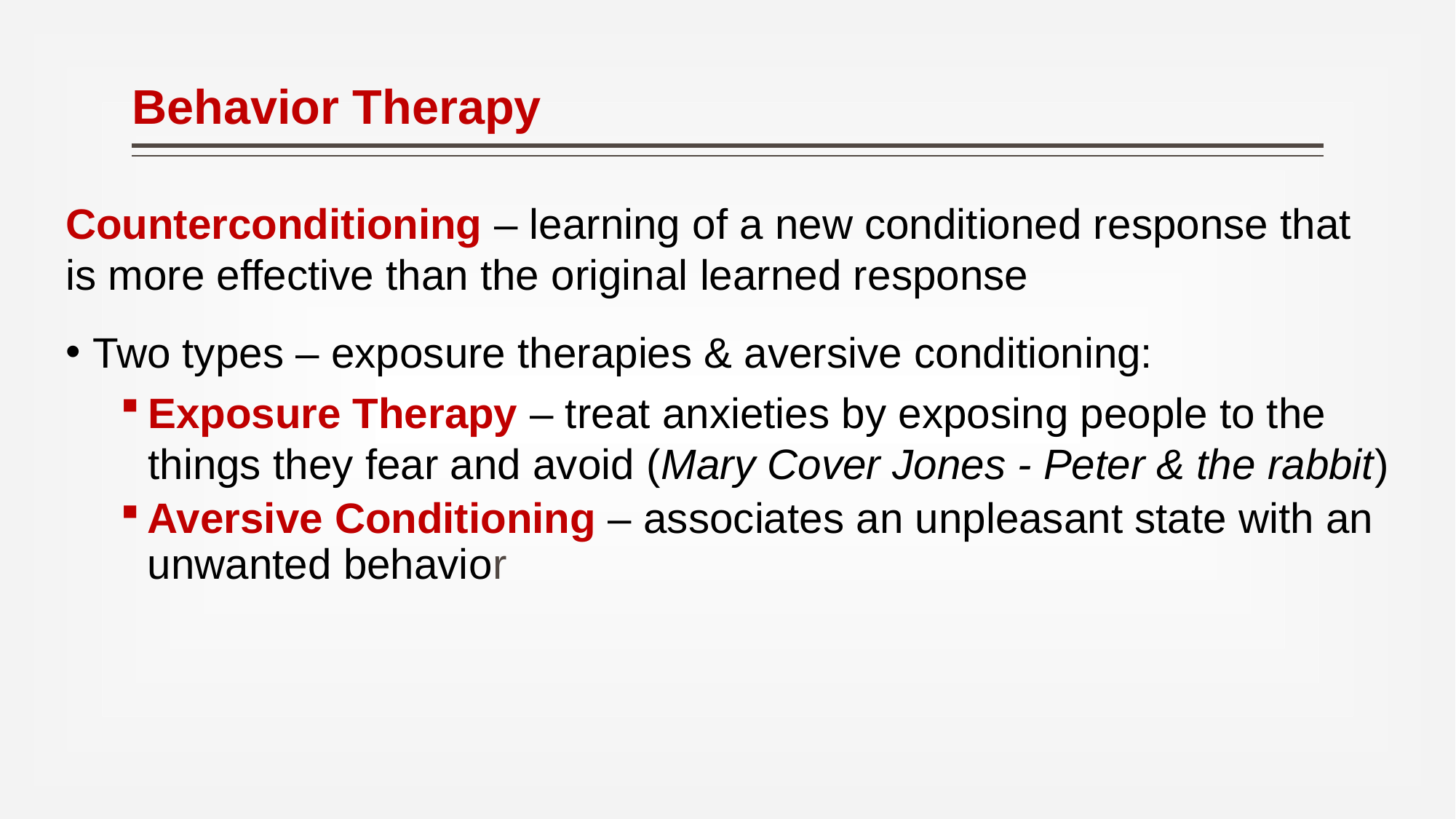

# Behavior Therapy
Counterconditioning – learning of a new conditioned response that is more effective than the original learned response
Two types – exposure therapies & aversive conditioning:
Exposure Therapy – treat anxieties by exposing people to the things they fear and avoid (Mary Cover Jones - Peter & the rabbit)
Aversive Conditioning – associates an unpleasant state with an unwanted behavior